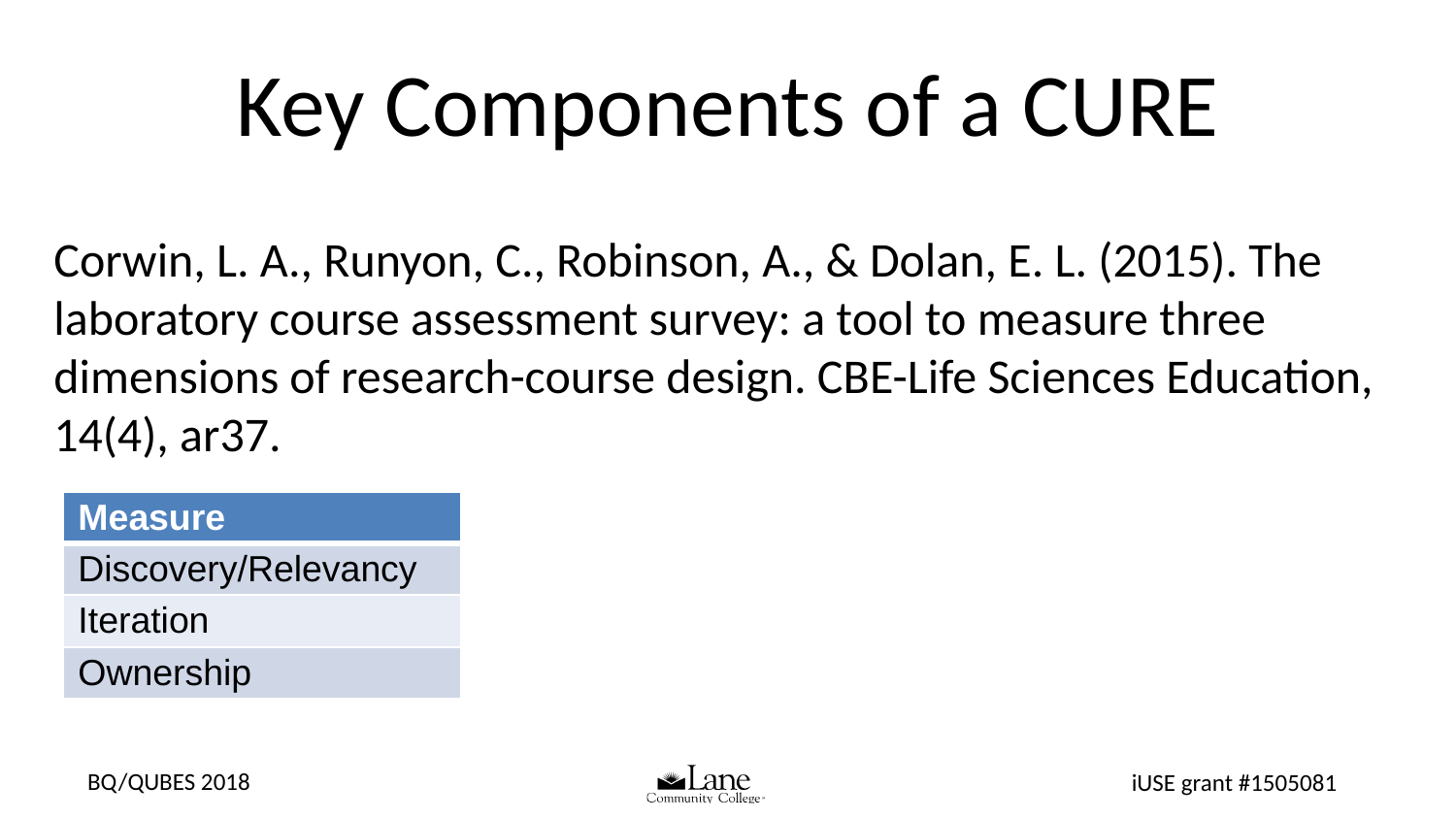

# Key Components of a CURE
Corwin, L. A., Runyon, C., Robinson, A., & Dolan, E. L. (2015). The laboratory course assessment survey: a tool to measure three dimensions of research-course design. CBE-Life Sciences Education, 14(4), ar37.
| Measure |
| --- |
| Discovery/Relevancy |
| Iteration |
| Ownership |
BQ/QUBES 2018
iUSE grant #1505081